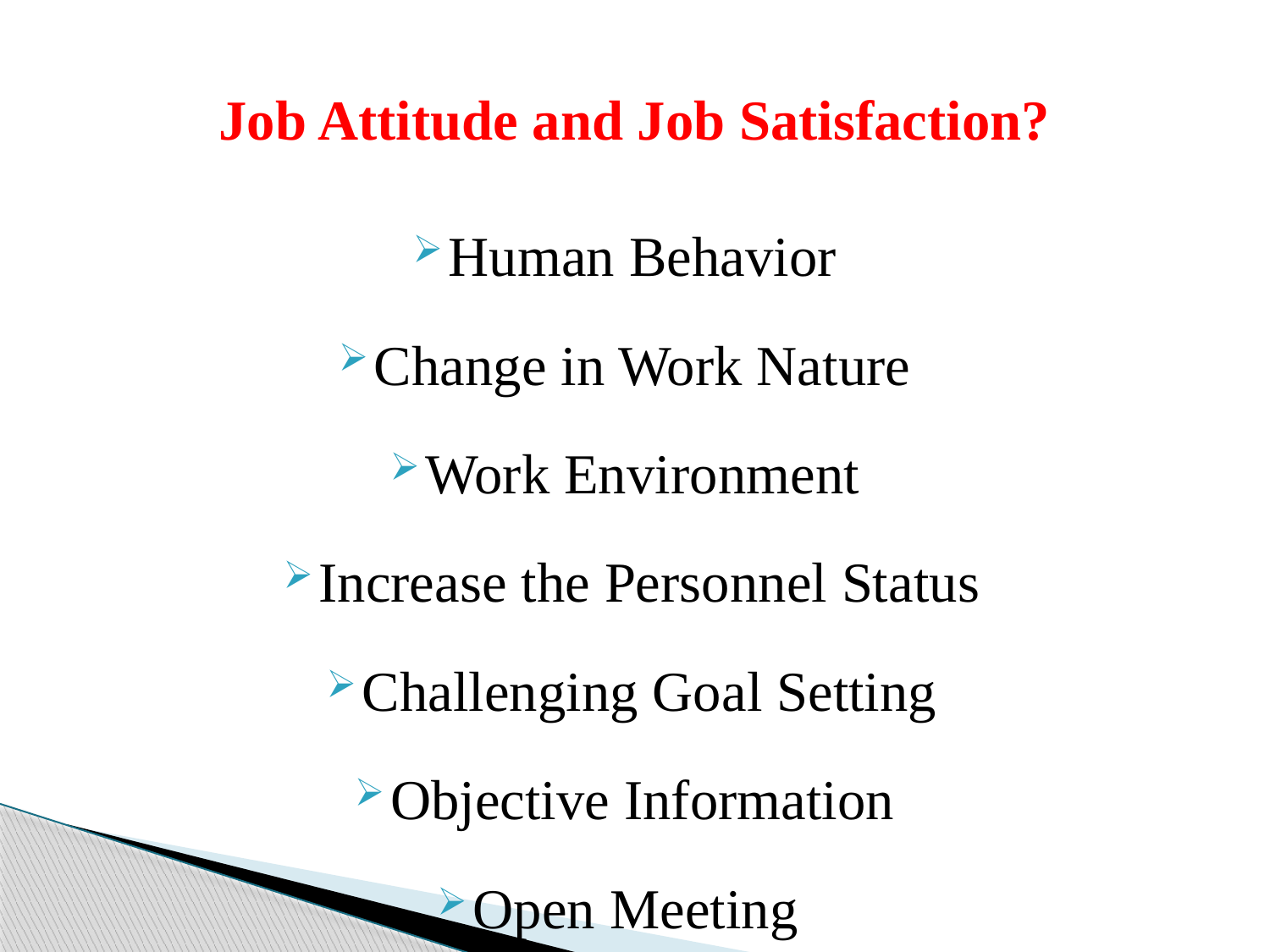

# Job Attitude and Job Satisfaction?
Human Behavior
Change in Work Nature
Work Environment
Increase the Personnel Status
Challenging Goal Setting
Objective Information
Open Meeting